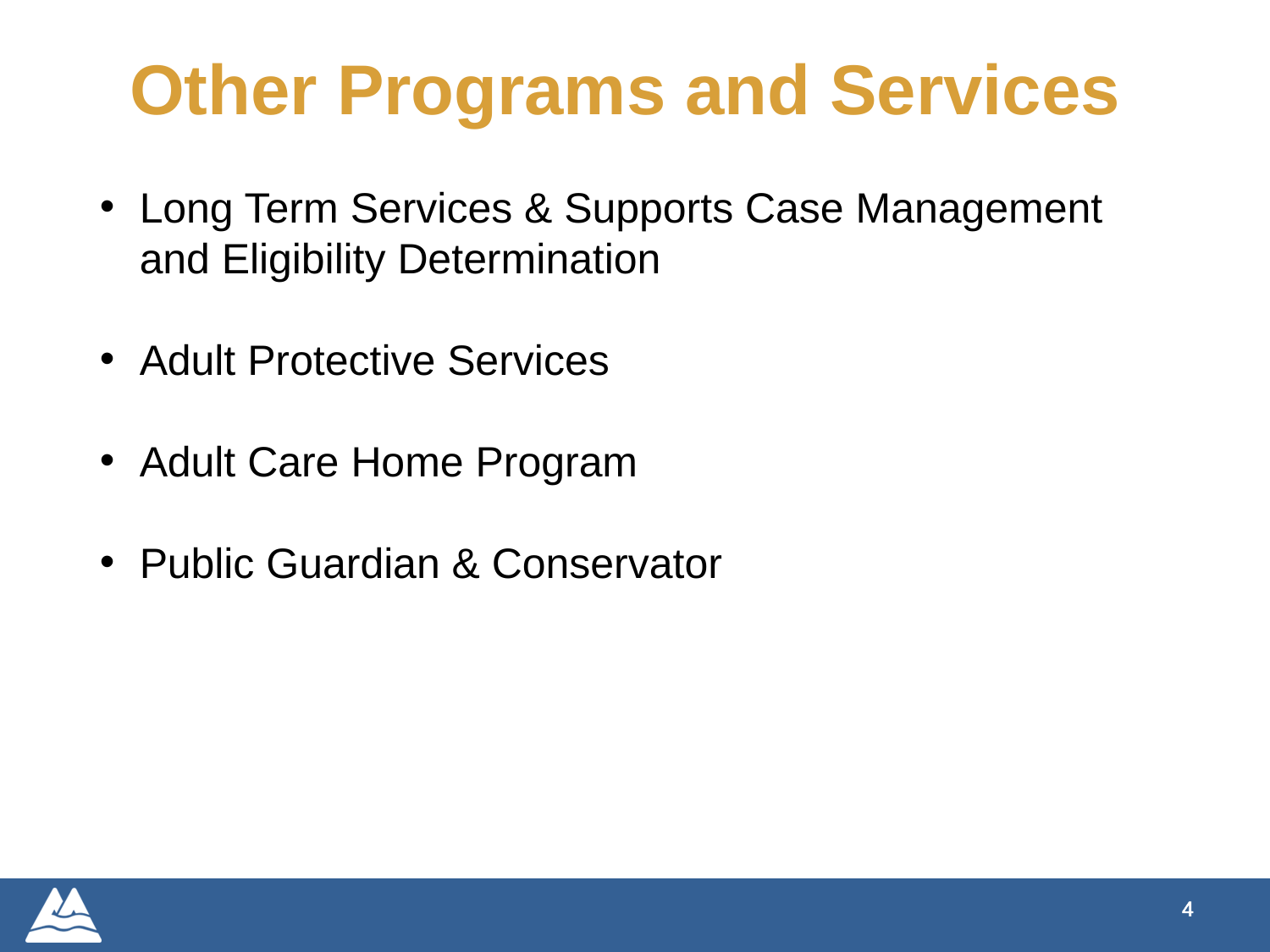

# Other Programs and Services
Long Term Services & Supports Case Management and Eligibility Determination

Adult Protective Services

Adult Care Home Program

Public Guardian & Conservator
4